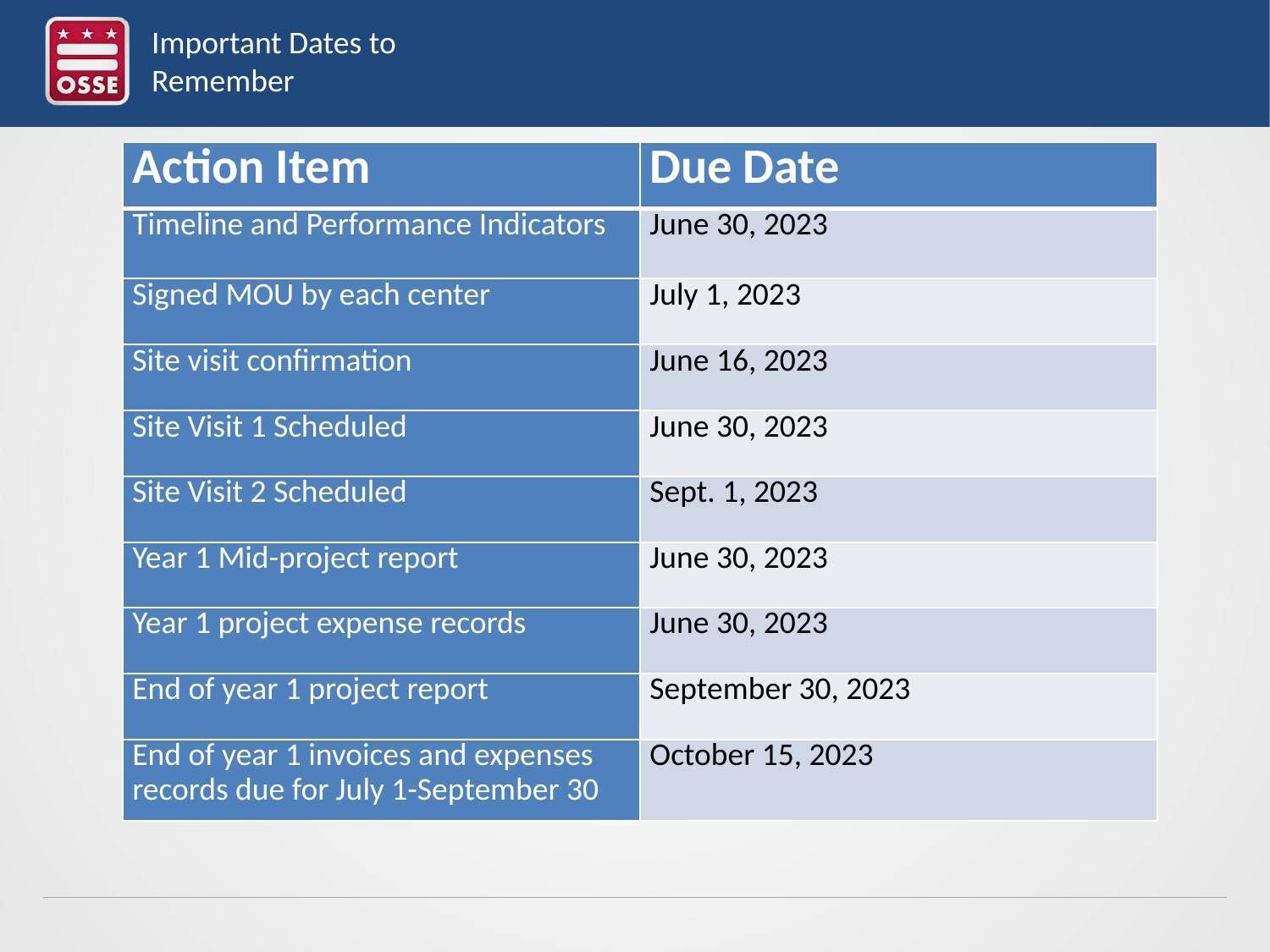

# Important Dates to Remember

| Action Item | Due Date |
| --- | --- |
| Timeline and Performance Indicators | June 30, 2023 |
| Signed MOU by each center | July 1, 2023 |
| Site visit confirmation | June 16, 2023 |
| Site Visit 1 Scheduled | June 30, 2023 |
| Site Visit 2 Scheduled | Sept. 1, 2023 |
| Year 1 Mid-project report | June 30, 2023 |
| Year 1 project expense records | June 30, 2023 |
| End of year 1 project report | September 30, 2023 |
| End of year 1 invoices and expenses records due for July 1-September 30 | October 15, 2023 |